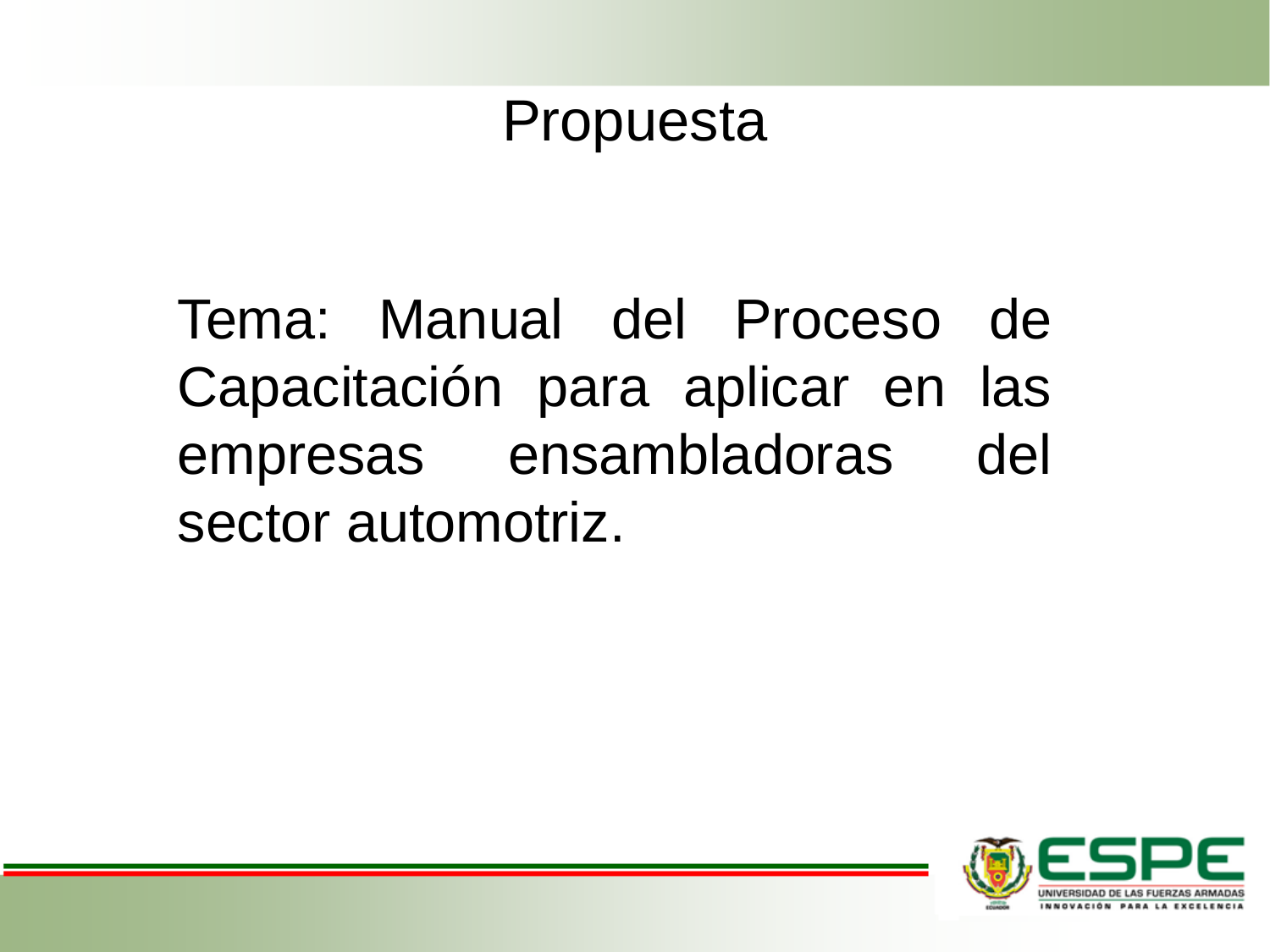

# Propuesta
Tema: Manual del Proceso de Capacitación para aplicar en las empresas ensambladoras del sector automotriz.